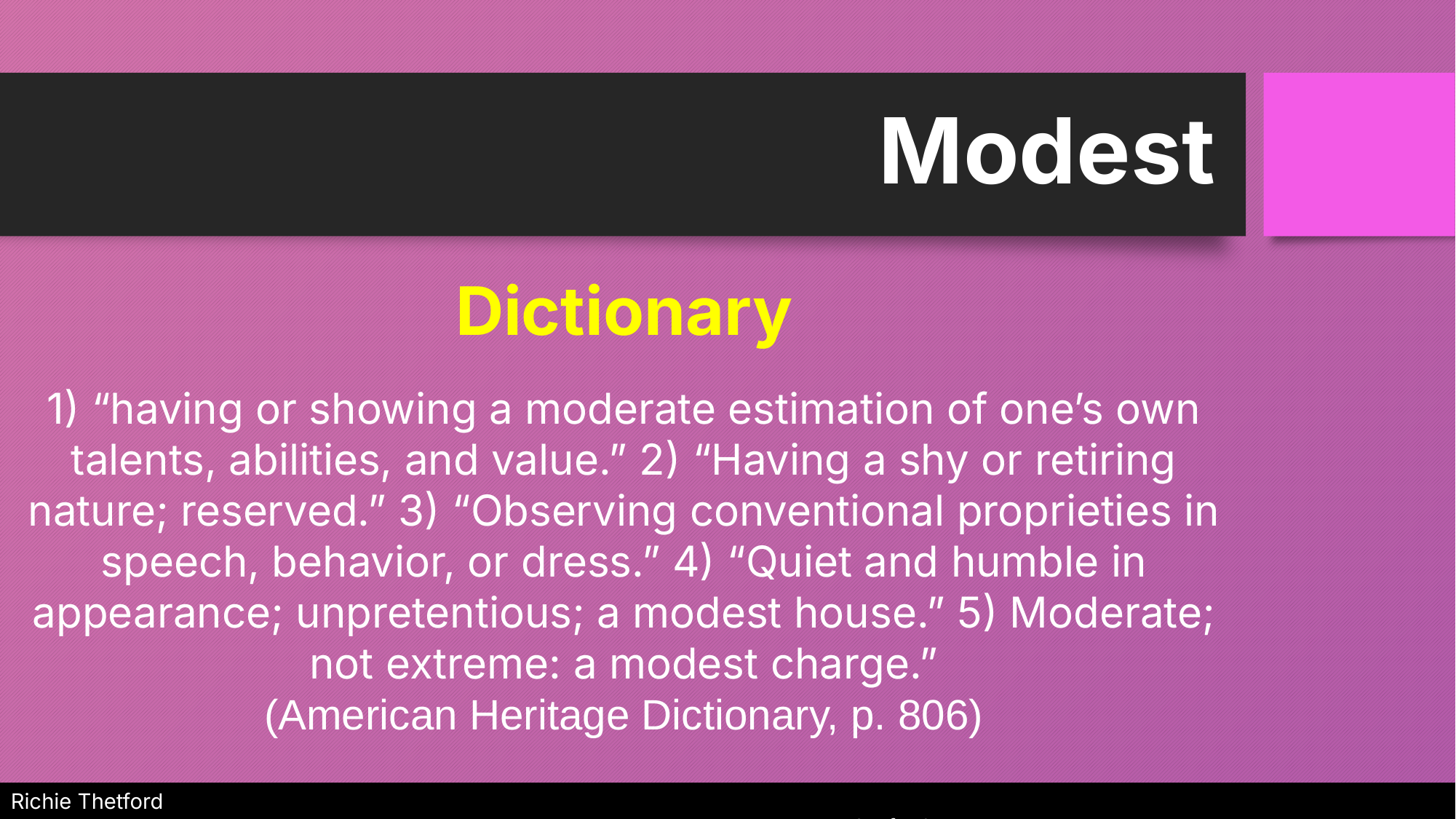

# Modest
Dictionary
1) “having or showing a moderate estimation of one’s own talents, abilities, and value.” 2) “Having a shy or retiring nature; reserved.” 3) “Observing conventional proprieties in speech, behavior, or dress.” 4) “Quiet and humble in appearance; unpretentious; a modest house.” 5) Moderate; not extreme: a modest charge.”
(American Heritage Dictionary, p. 806)

Richie Thetford																			   www.thetfordcountry.com